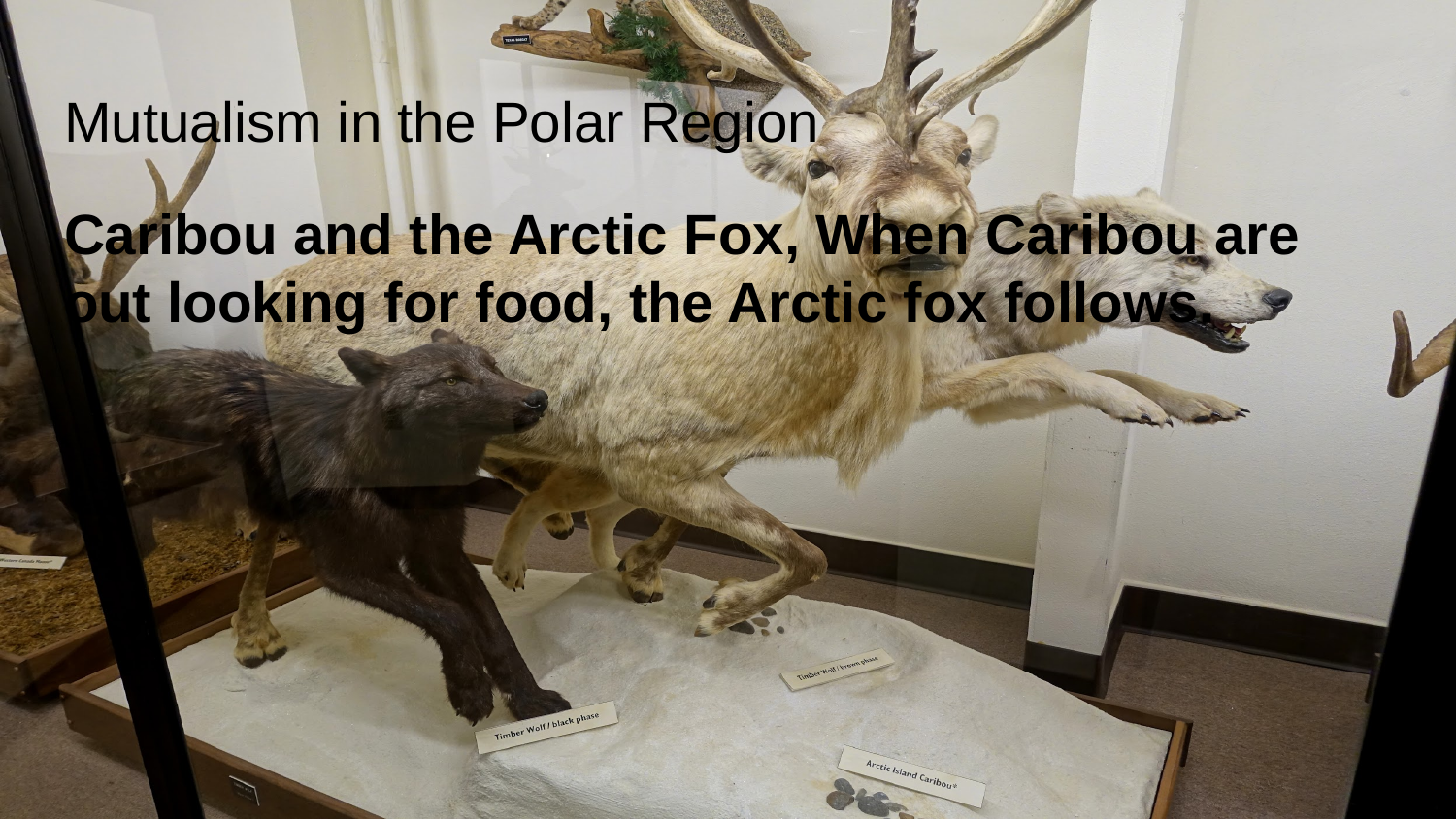

# Mutualism in the Polar Region
Caribou and the Arctic Fox, When Caribou are out looking for food, the Arctic fox follows.